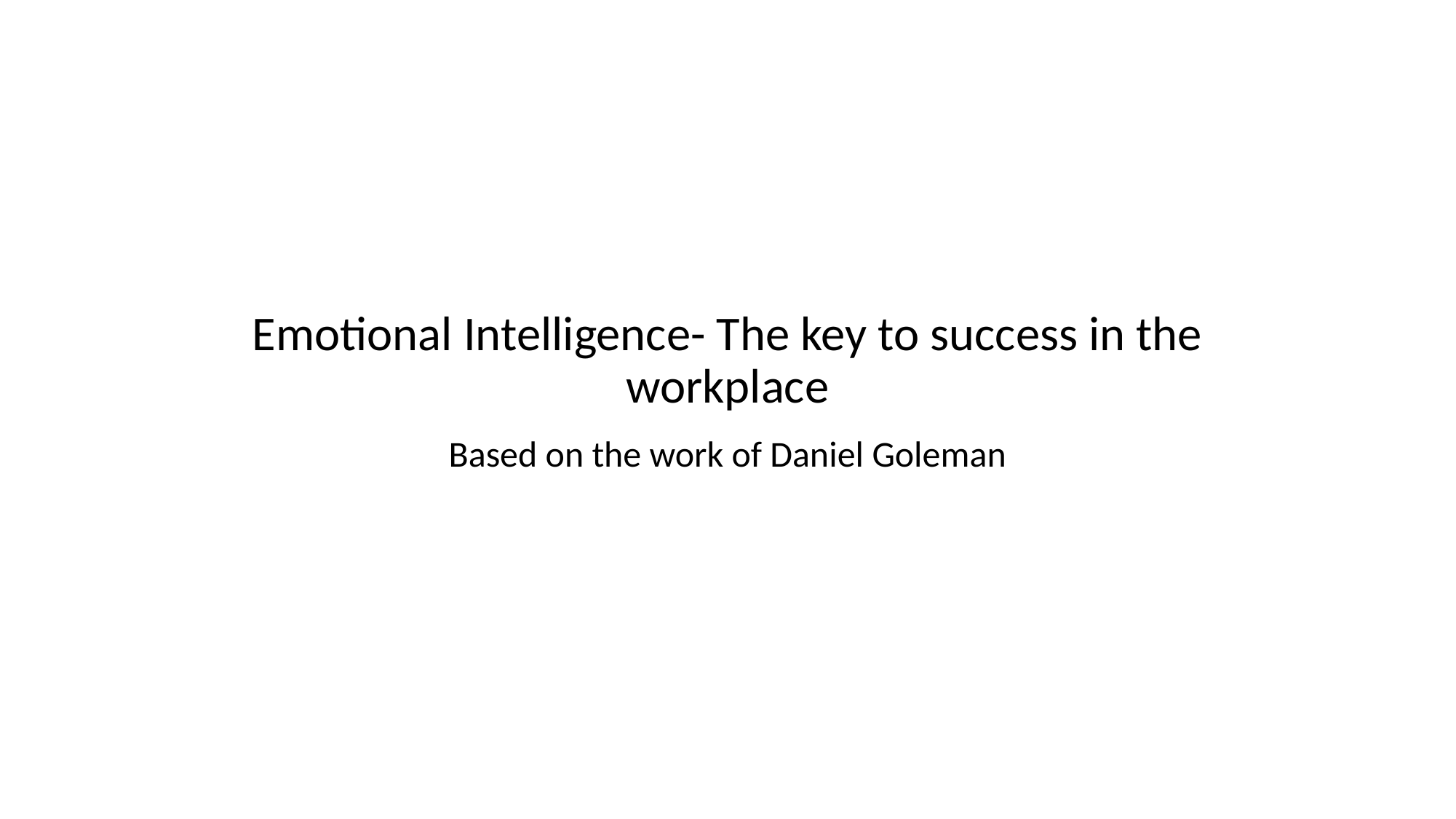

# Emotional Intelligence- The key to success in the workplace
Based on the work of Daniel Goleman